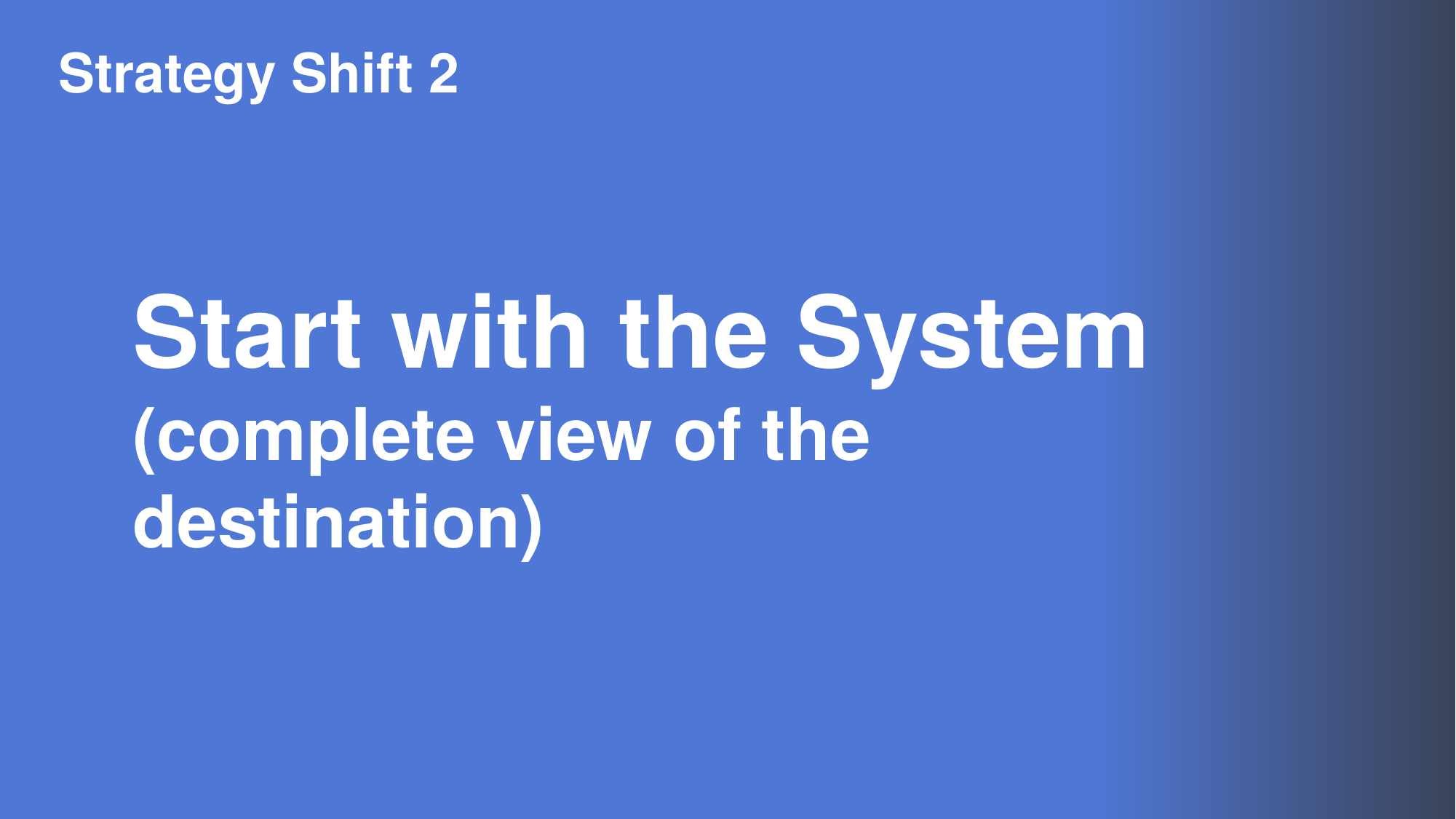

Strategy Shift 2
Start with the System
(complete view of the destination)